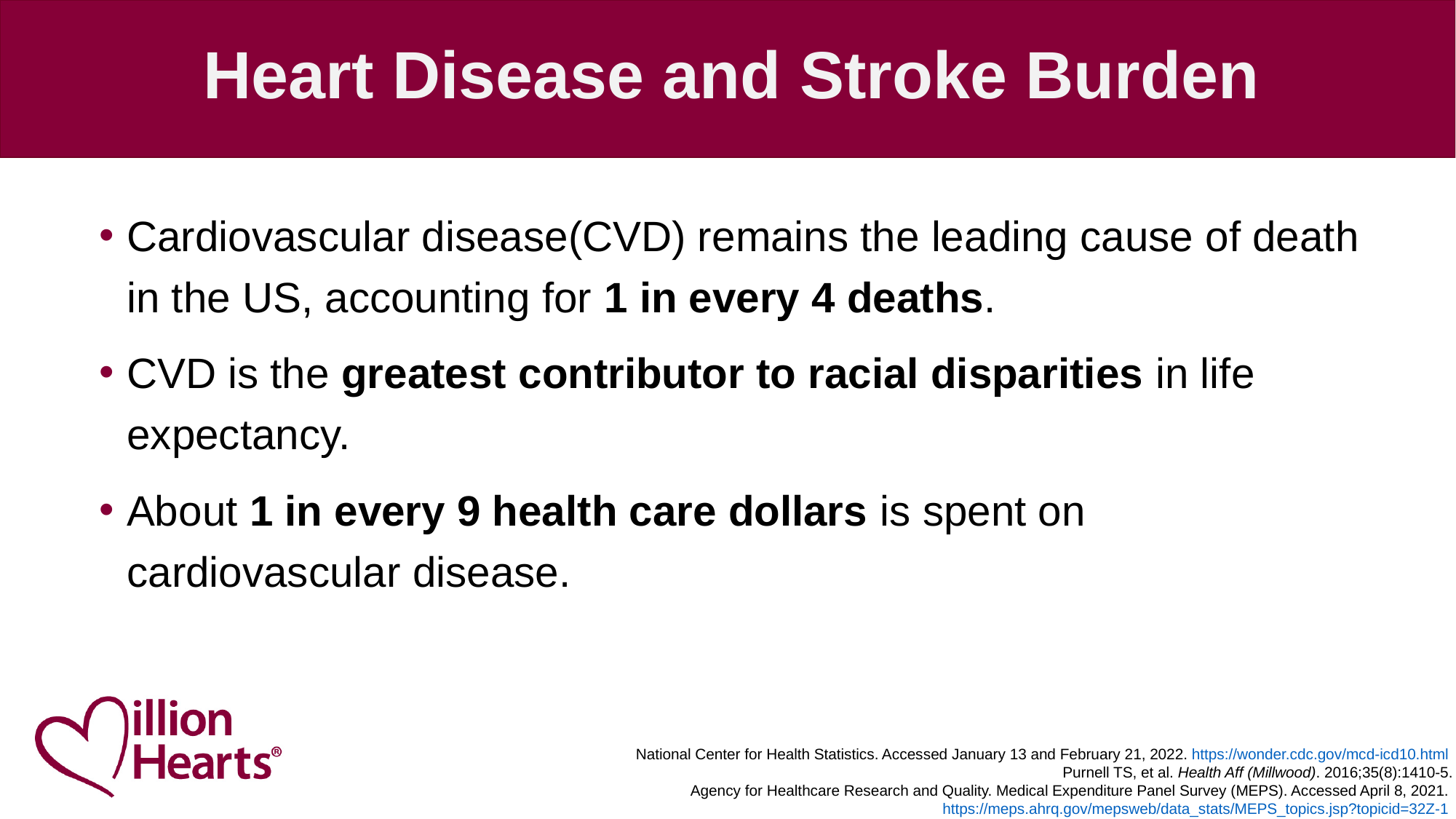

# Heart Disease and Stroke Burden
Cardiovascular disease(CVD) remains the leading cause of death in the US, accounting for 1 in every 4 deaths.
CVD is the greatest contributor to racial disparities in life expectancy.
About 1 in every 9 health care dollars is spent on cardiovascular disease.

National Center for Health Statistics. Accessed January 13 and February 21, 2022. https://wonder.cdc.gov/mcd-icd10.html
Purnell TS, et al. Health Aff (Millwood). 2016;35(8):1410-5.
Agency for Healthcare Research and Quality. Medical Expenditure Panel Survey (MEPS). Accessed April 8, 2021. https://meps.ahrq.gov/mepsweb/data_stats/MEPS_topics.jsp?topicid=32Z-1